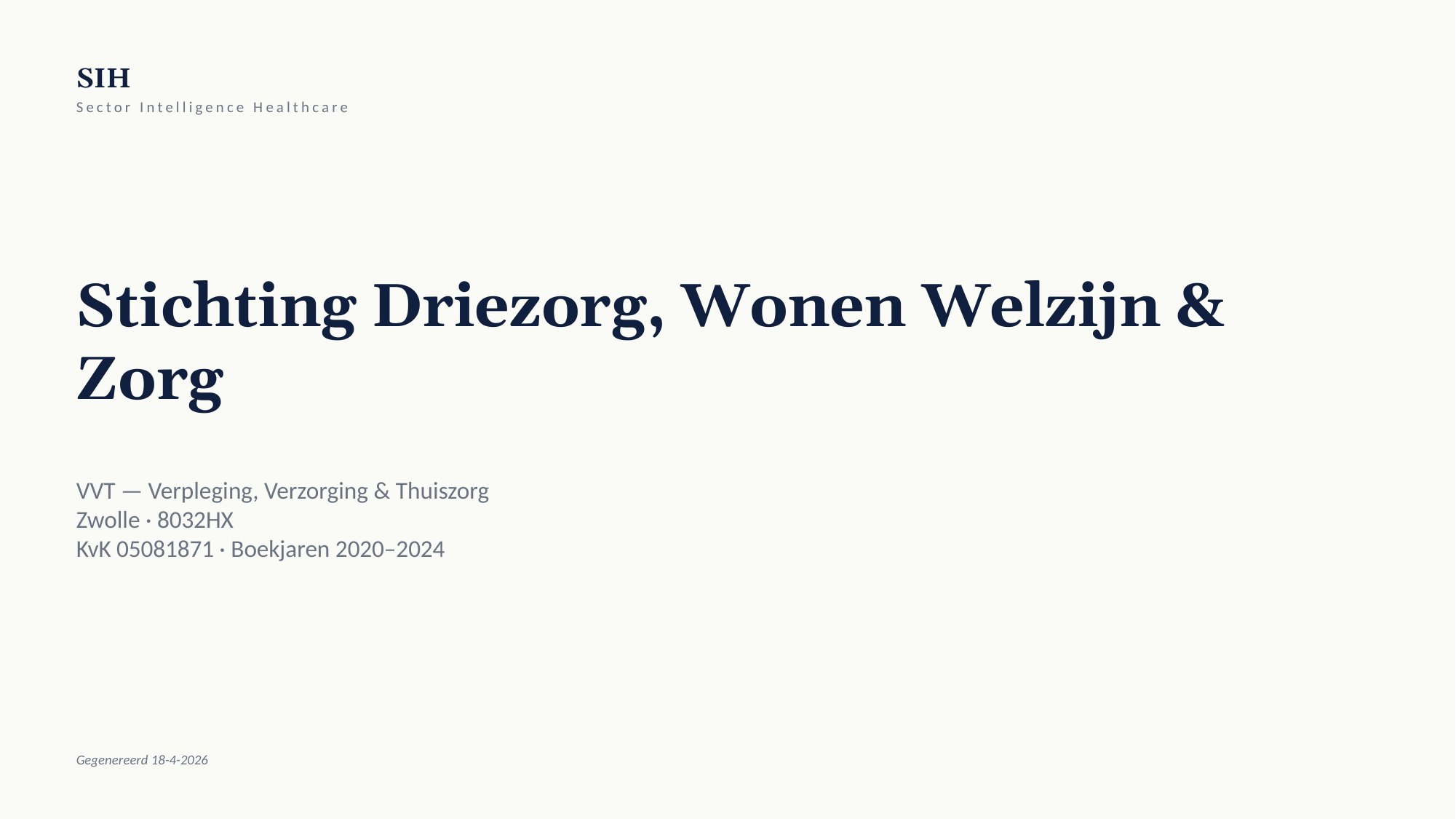

SIH
Sector Intelligence Healthcare
Stichting Driezorg, Wonen Welzijn & Zorg
VVT — Verpleging, Verzorging & Thuiszorg
Zwolle · 8032HX
KvK 05081871 · Boekjaren 2020–2024
Gegenereerd 18-4-2026